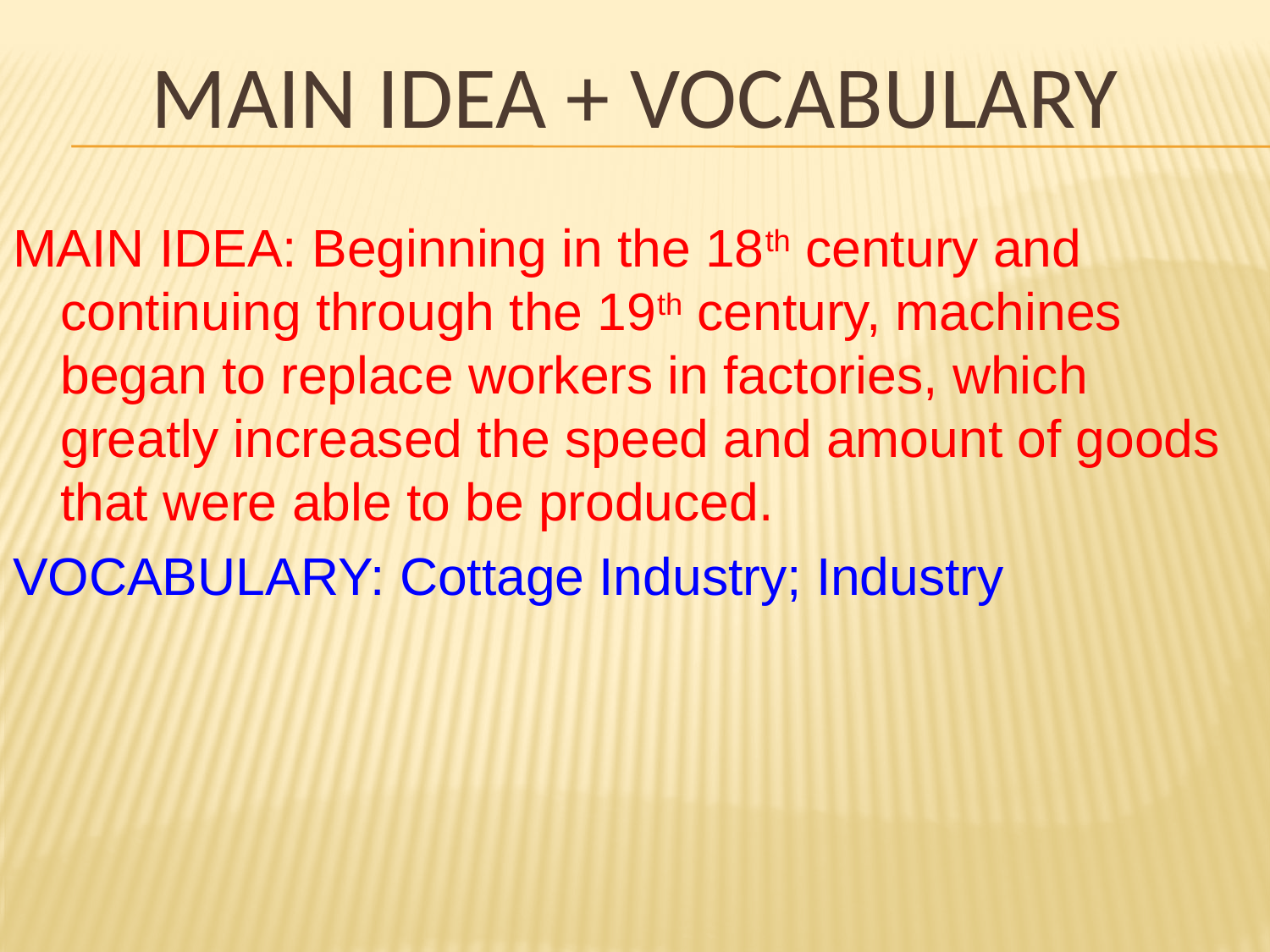

# Main Idea + Vocabulary
MAIN IDEA: Beginning in the 18th century and continuing through the 19th century, machines began to replace workers in factories, which greatly increased the speed and amount of goods that were able to be produced.
VOCABULARY: Cottage Industry; Industry